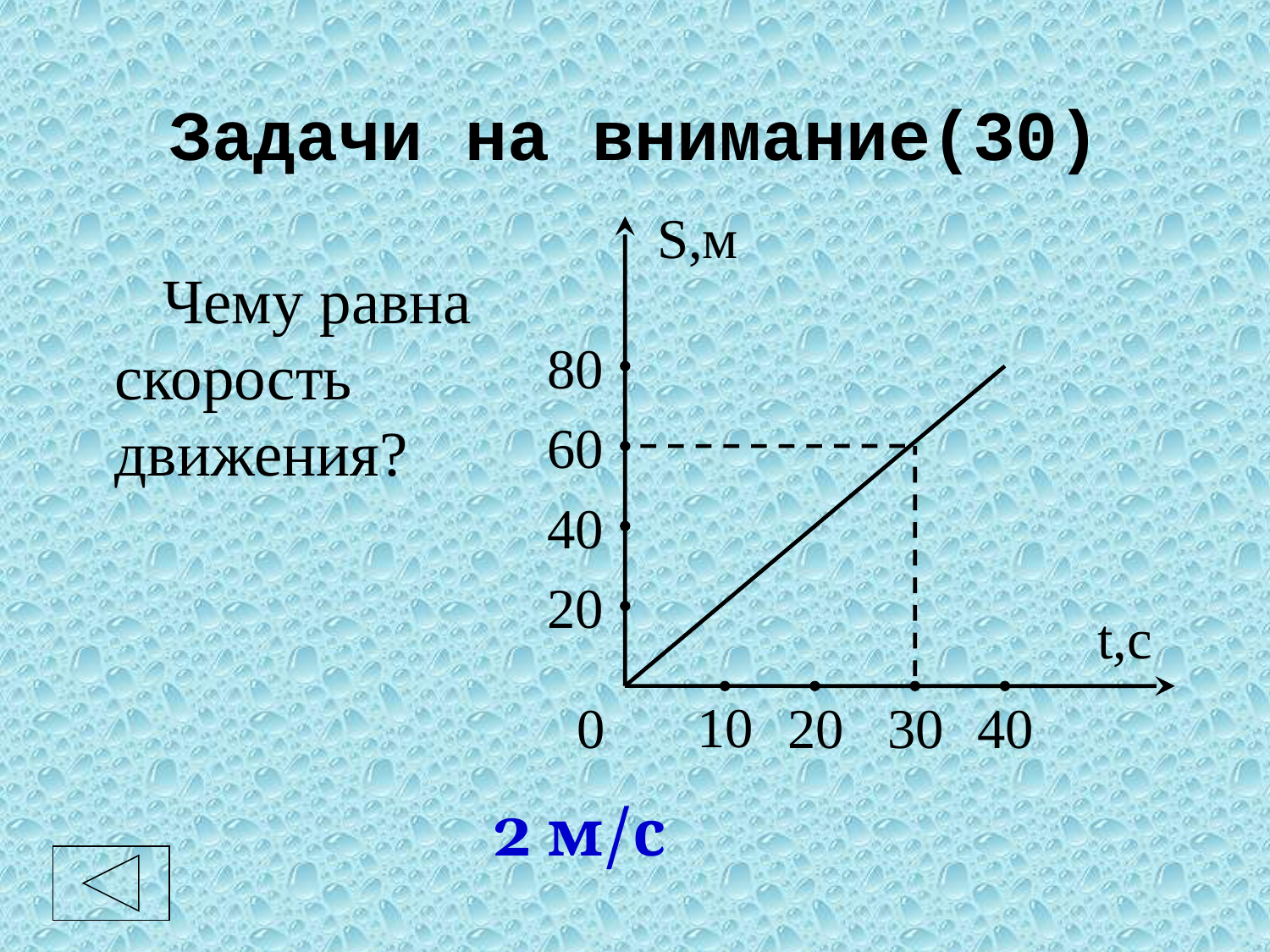

# Задачи на внимание(30)
S,м

80

60

40

20
t,c

10
0

20

30

40

	   Чему равна скорость движения?
2 м/с